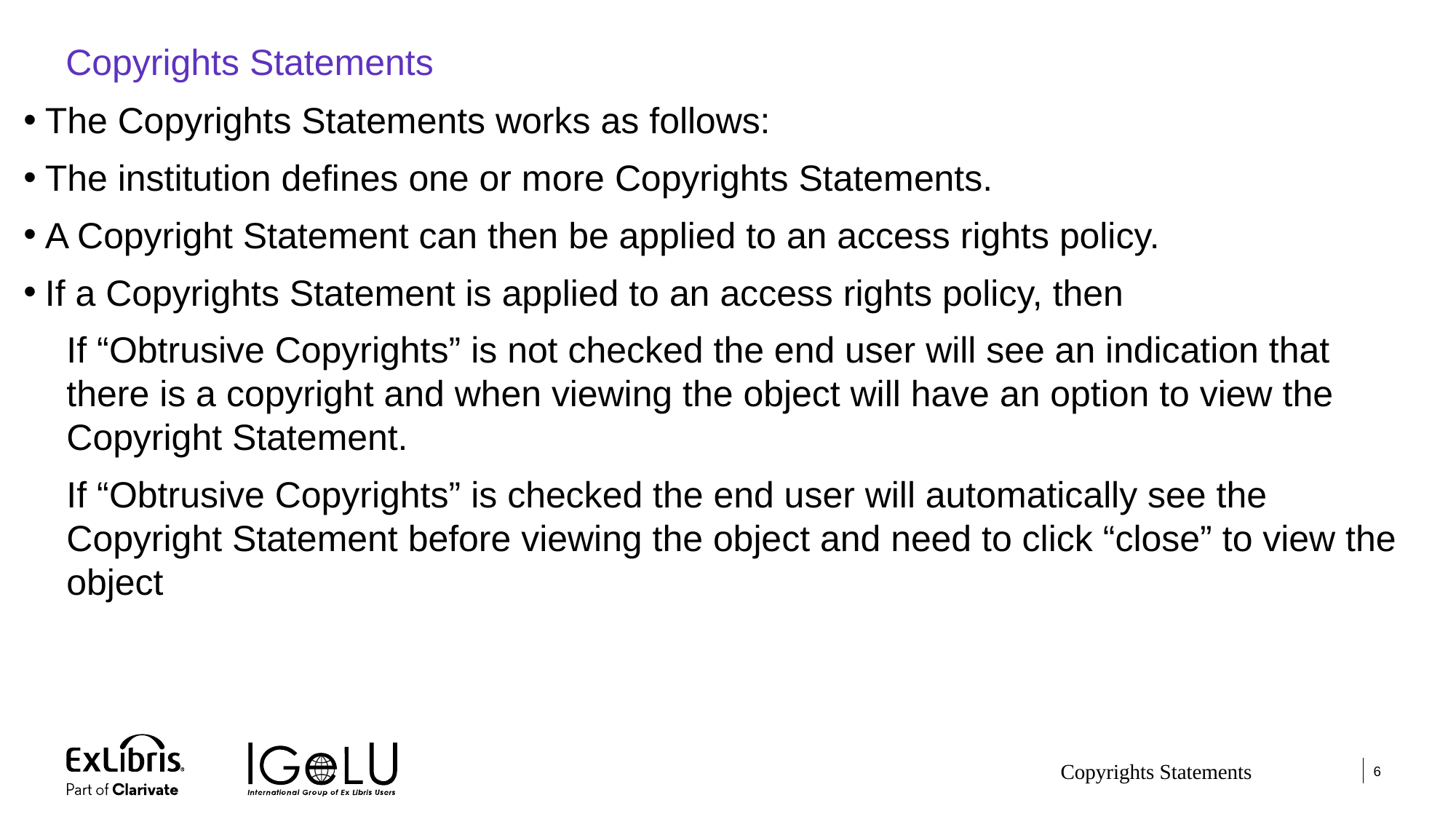

# Copyrights Statements
The Copyrights Statements works as follows:
The institution defines one or more Copyrights Statements.
A Copyright Statement can then be applied to an access rights policy.
If a Copyrights Statement is applied to an access rights policy, then
If “Obtrusive Copyrights” is not checked the end user will see an indication that there is a copyright and when viewing the object will have an option to view the Copyright Statement.
If “Obtrusive Copyrights” is checked the end user will automatically see the Copyright Statement before viewing the object and need to click “close” to view the object
Copyrights Statements
6